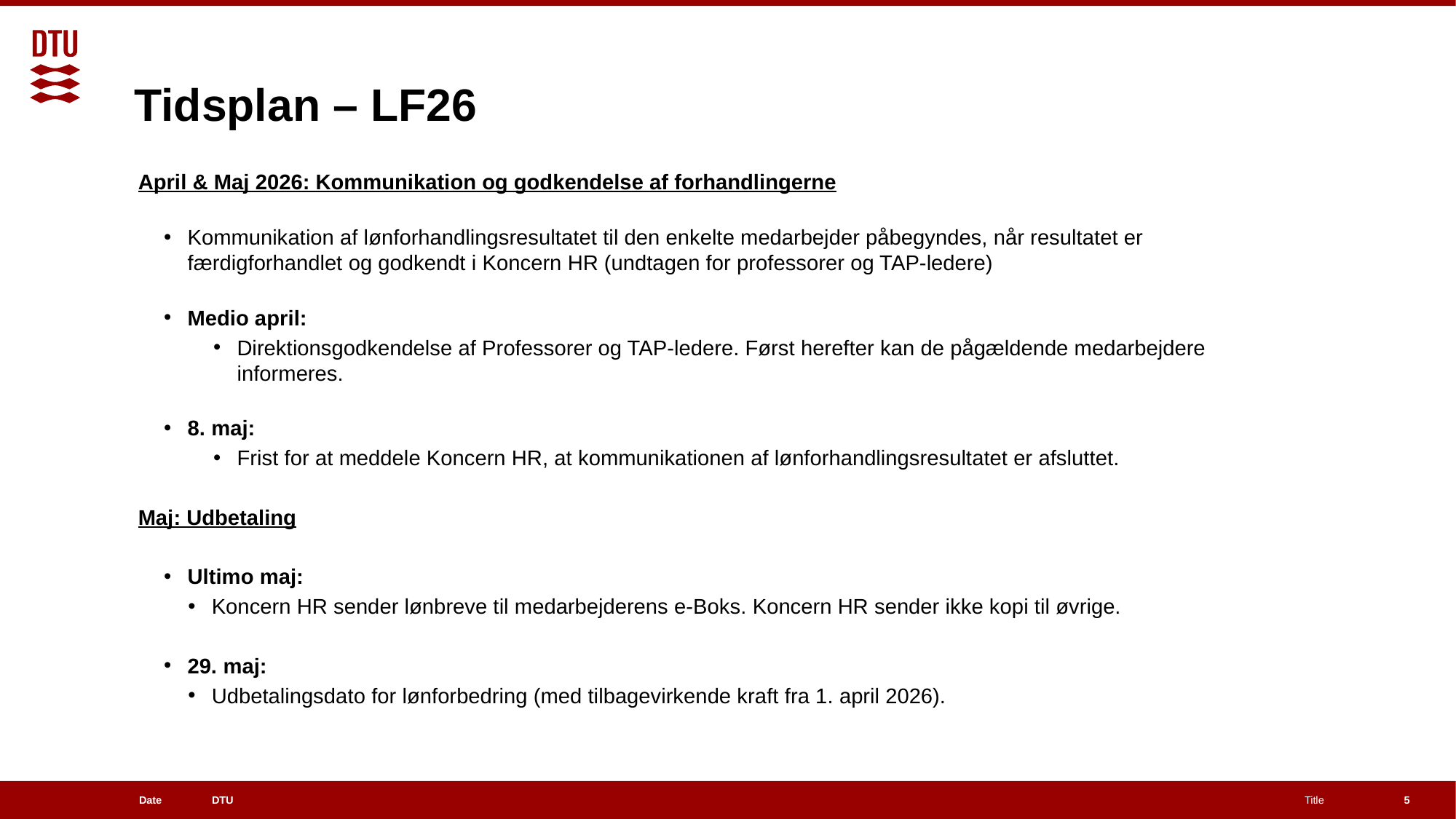

# Tidsplan – LF26
April & Maj 2026: Kommunikation og godkendelse af forhandlingerne
Kommunikation af lønforhandlingsresultatet til den enkelte medarbejder påbegyndes, når resultatet er færdigforhandlet og godkendt i Koncern HR (undtagen for professorer og TAP-ledere)
Medio april:
Direktionsgodkendelse af Professorer og TAP-ledere. Først herefter kan de pågældende medarbejdere informeres.
8. maj:
Frist for at meddele Koncern HR, at kommunikationen af lønforhandlingsresultatet er afsluttet.

Maj: Udbetaling

Ultimo maj:
Koncern HR sender lønbreve til medarbejderens e-Boks. Koncern HR sender ikke kopi til øvrige.

29. maj:
Udbetalingsdato for lønforbedring (med tilbagevirkende kraft fra 1. april 2026).

5